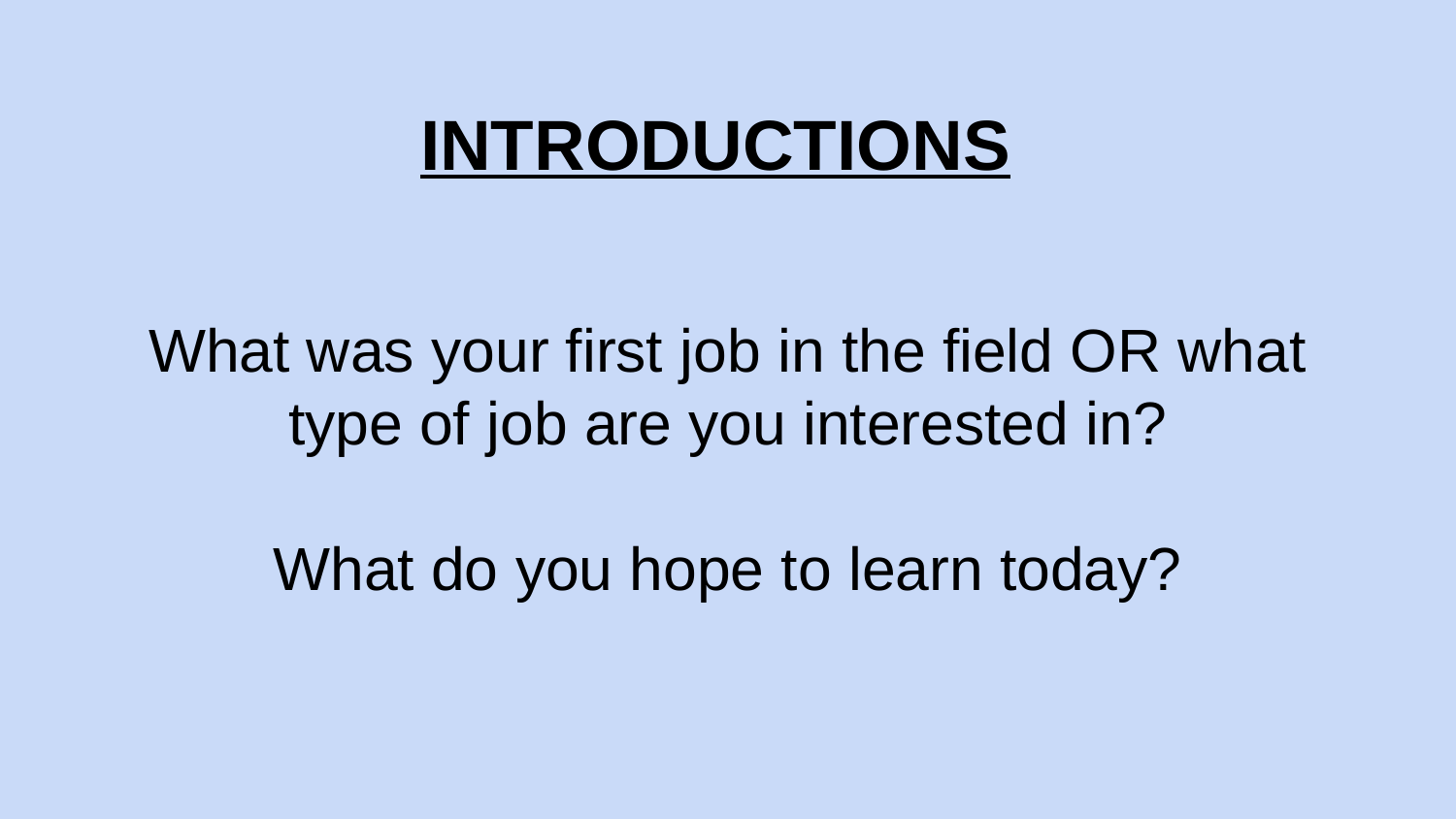

# INTRODUCTIONS
What was your first job in the field OR what type of job are you interested in?

What do you hope to learn today?